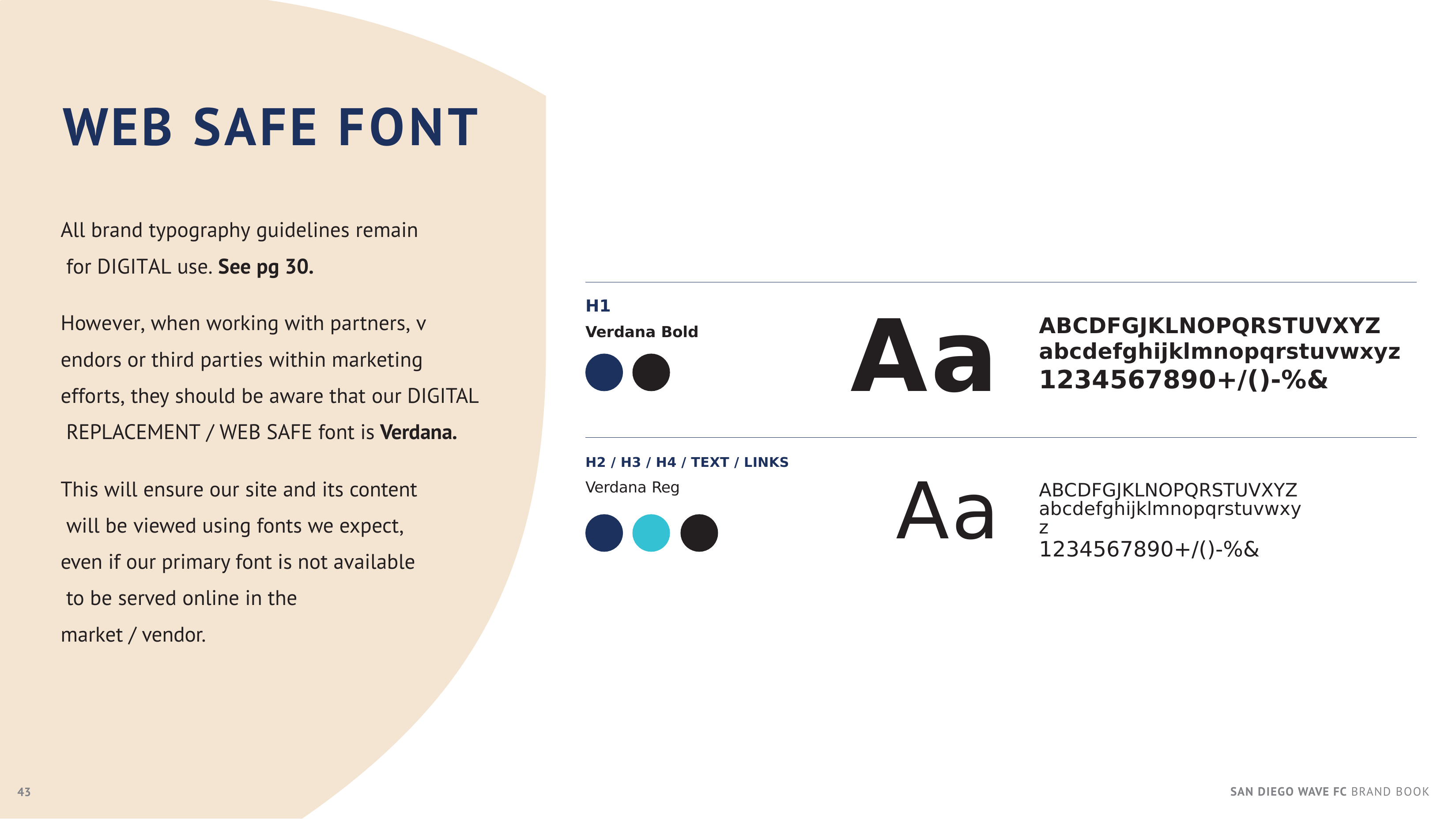

WEB SAFE FONT
All brand typography guidelines remain  for DIGITAL use. See pg 30.

H1
Verdana Bold
Aa
However, when working with partners, v  endors or third parties within marketing  efforts, they should be aware that our DIGITAL  REPLACEMENT / WEB SAFE font is Verdana.
ABCDFGJKLNOPQRSTUVXYZ
abcdefghijklmnopqrstuvwxyz
1234567890+/()-%&

H2 / H3 / H4 / TEXT / LINKS
Verdana Reg
Aa
This will ensure our site and its content  will be viewed using fonts we expect,  even if our primary font is not available  to be served online in the
market / vendor.
ABCDFGJKLNOPQRSTUVXYZ
abcdefghijklmnopqrstuvwxyz
1234567890+/()-%&

SAN DIEGO WAVE FC BRAND BOOK
43